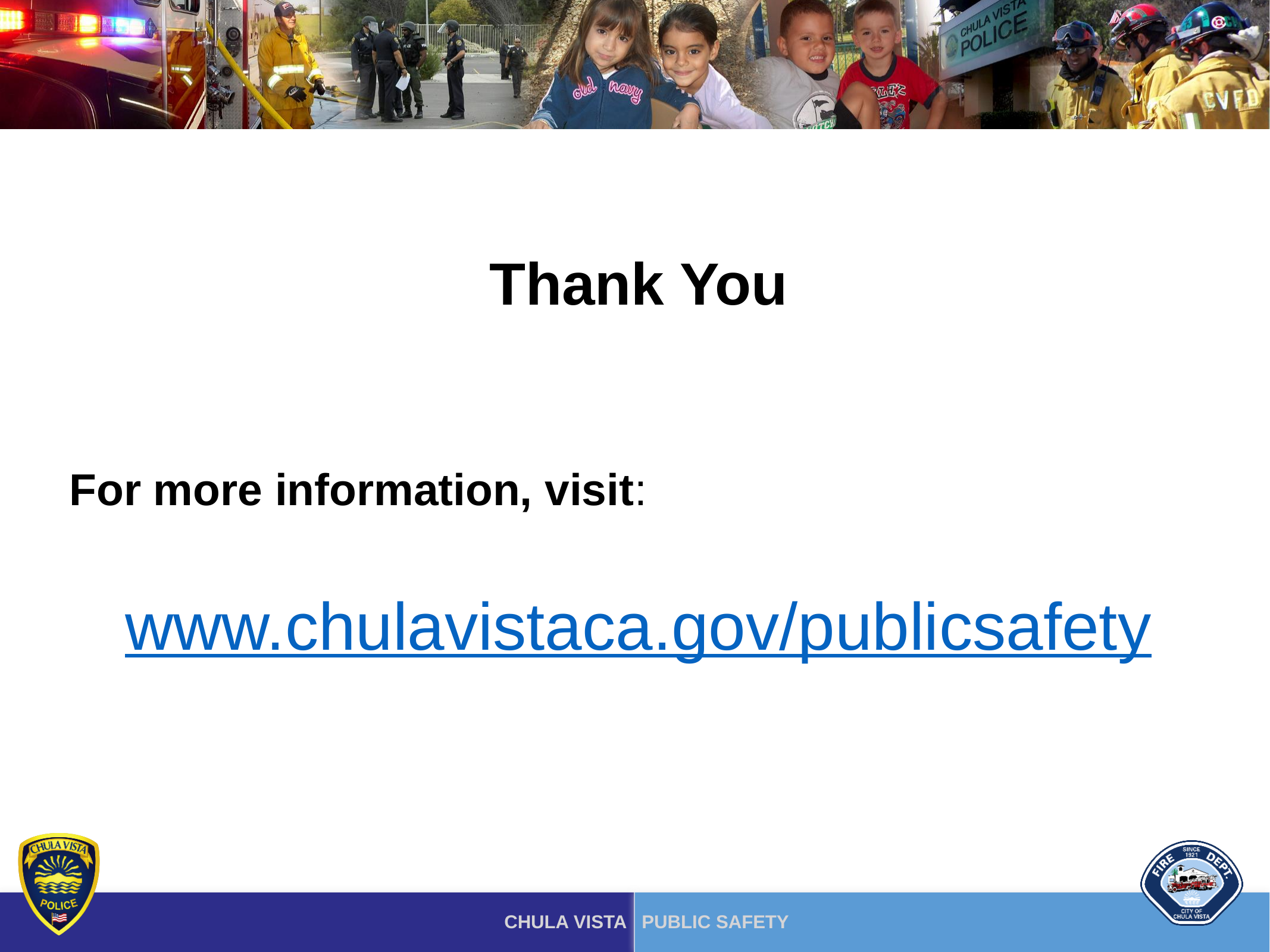

Thank You

For more information, visit:

www.chulavistaca.gov/publicsafety